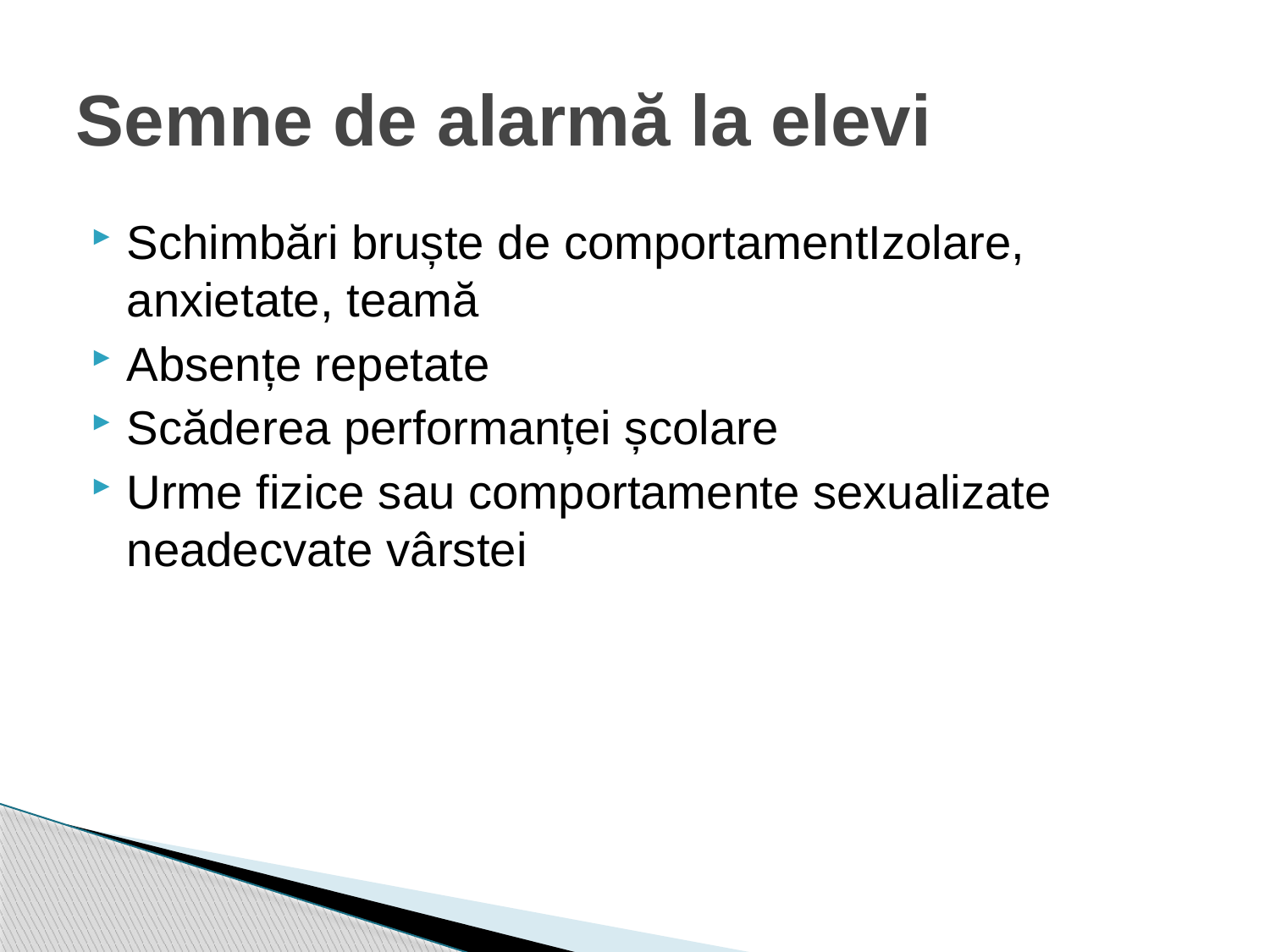

# Semne de alarmă la elevi
Schimbări bruște de comportamentIzolare, anxietate, teamă
Absențe repetate
Scăderea performanței școlare
Urme fizice sau comportamente sexualizate neadecvate vârstei